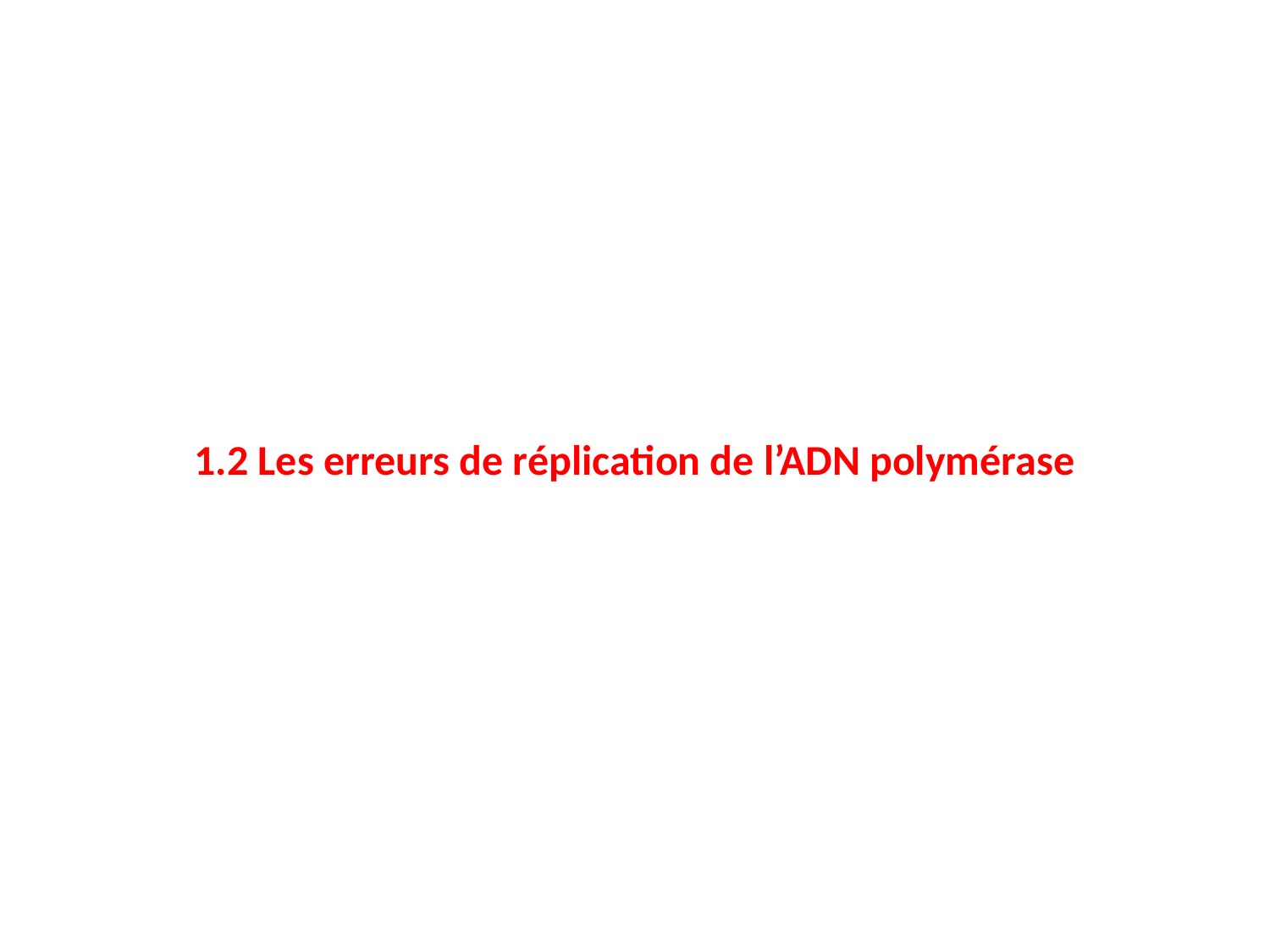

1.2 Les erreurs de réplication de l’ADN polymérase